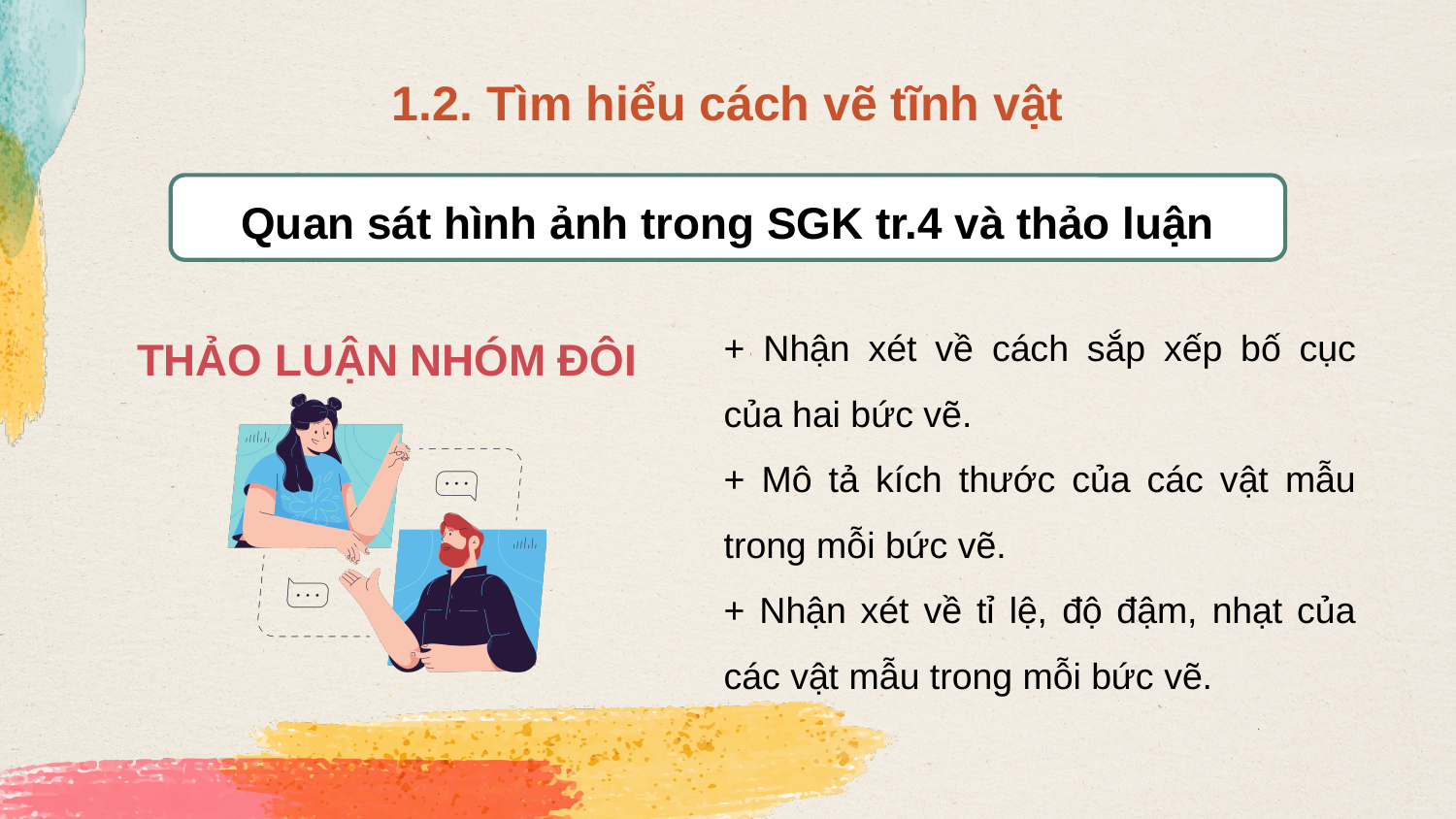

1.2. Tìm hiểu cách vẽ tĩnh vật
Quan sát hình ảnh trong SGK tr.4 và thảo luận
+ Nhận xét về cách sắp xếp bố cục của hai bức vẽ.
+ Mô tả kích thước của các vật mẫu trong mỗi bức vẽ.
+ Nhận xét về tỉ lệ, độ đậm, nhạt của các vật mẫu trong mỗi bức vẽ.
THẢO LUẬN NHÓM ĐÔI